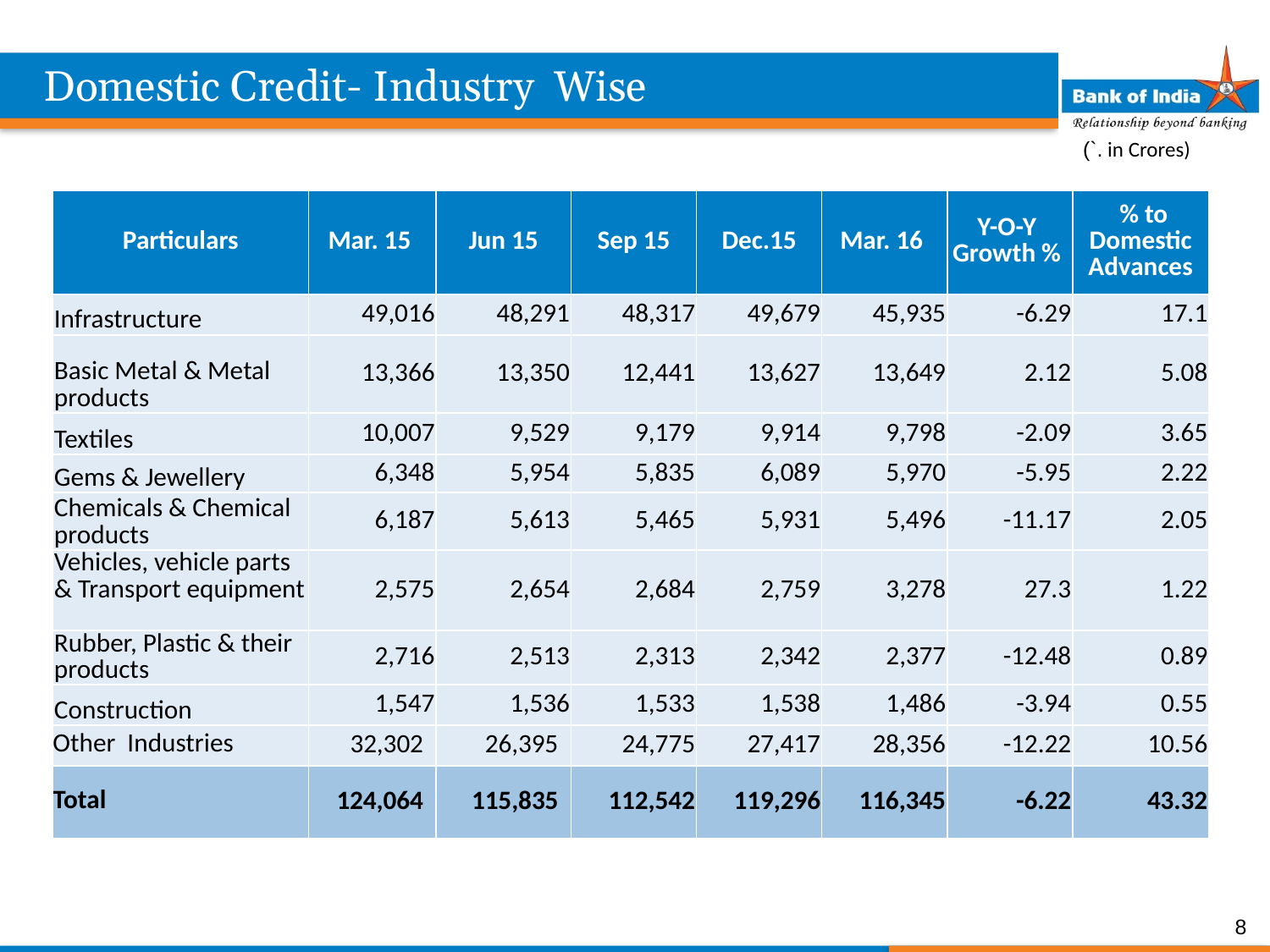

Domestic Credit- Industry  Wise
(`. in Crores)
| Particulars | Mar. 15 | Jun 15 | Sep 15 | Dec.15 | Mar. 16 | Y-O-Y Growth % | % to Domestic Advances |
| --- | --- | --- | --- | --- | --- | --- | --- |
| Infrastructure | 49,016 | 48,291 | 48,317 | 49,679 | 45,935 | -6.29 | 17.1 |
| Basic Metal & Metal products | 13,366 | 13,350 | 12,441 | 13,627 | 13,649 | 2.12 | 5.08 |
| Textiles | 10,007 | 9,529 | 9,179 | 9,914 | 9,798 | -2.09 | 3.65 |
| Gems & Jewellery | 6,348 | 5,954 | 5,835 | 6,089 | 5,970 | -5.95 | 2.22 |
| Chemicals & Chemical products | 6,187 | 5,613 | 5,465 | 5,931 | 5,496 | -11.17 | 2.05 |
| Vehicles, vehicle parts & Transport equipment | 2,575 | 2,654 | 2,684 | 2,759 | 3,278 | 27.3 | 1.22 |
| Rubber, Plastic & their products | 2,716 | 2,513 | 2,313 | 2,342 | 2,377 | -12.48 | 0.89 |
| Construction | 1,547 | 1,536 | 1,533 | 1,538 | 1,486 | -3.94 | 0.55 |
| Other Industries | 32,302 | 26,395 | 24,775 | 27,417 | 28,356 | -12.22 | 10.56 |
| Total | 124,064 | 115,835 | 112,542 | 119,296 | 116,345 | -6.22 | 43.32 |
8